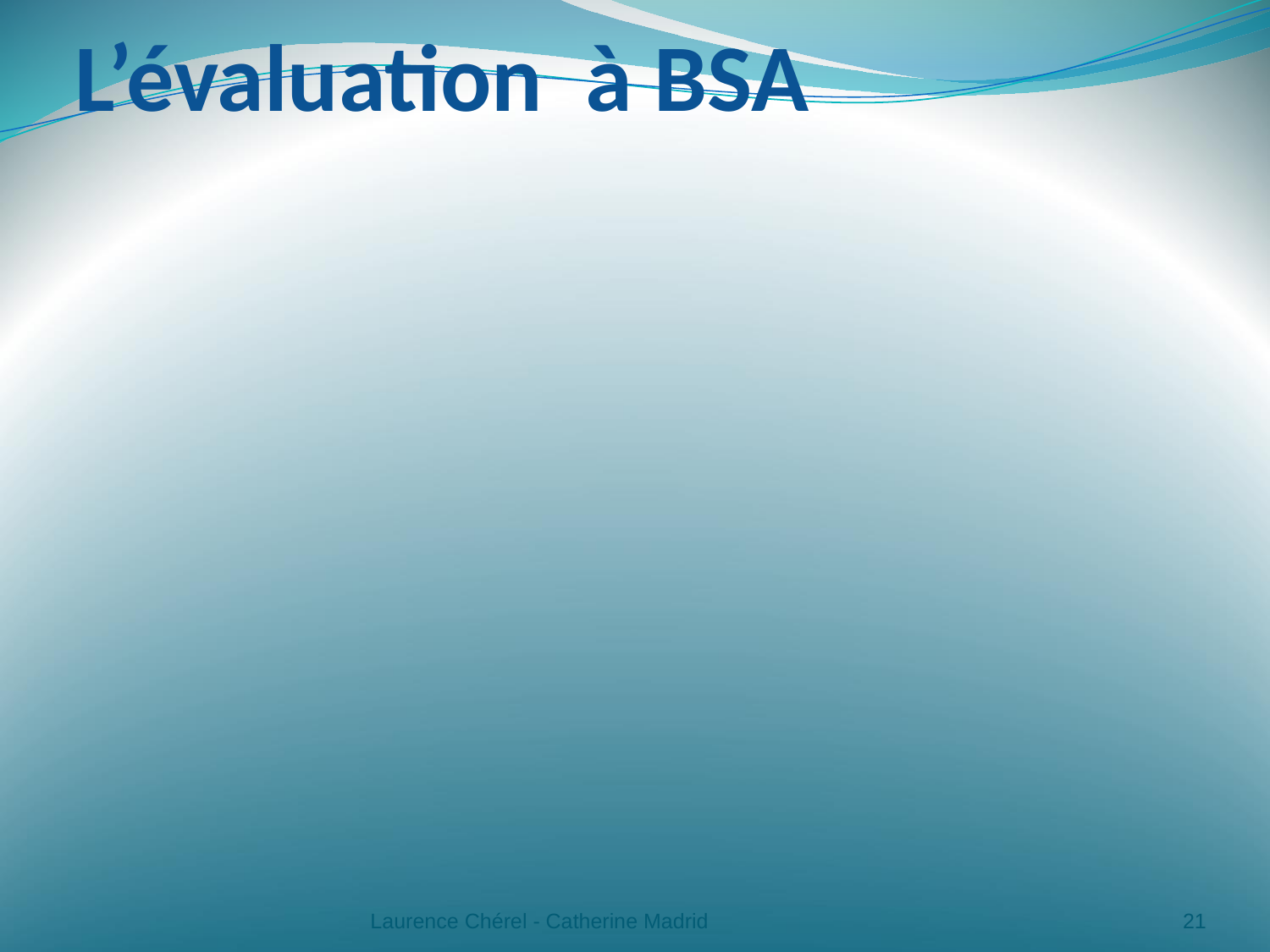

# L’évaluation  à BSA

Laurence Chérel - Catherine Madrid
21